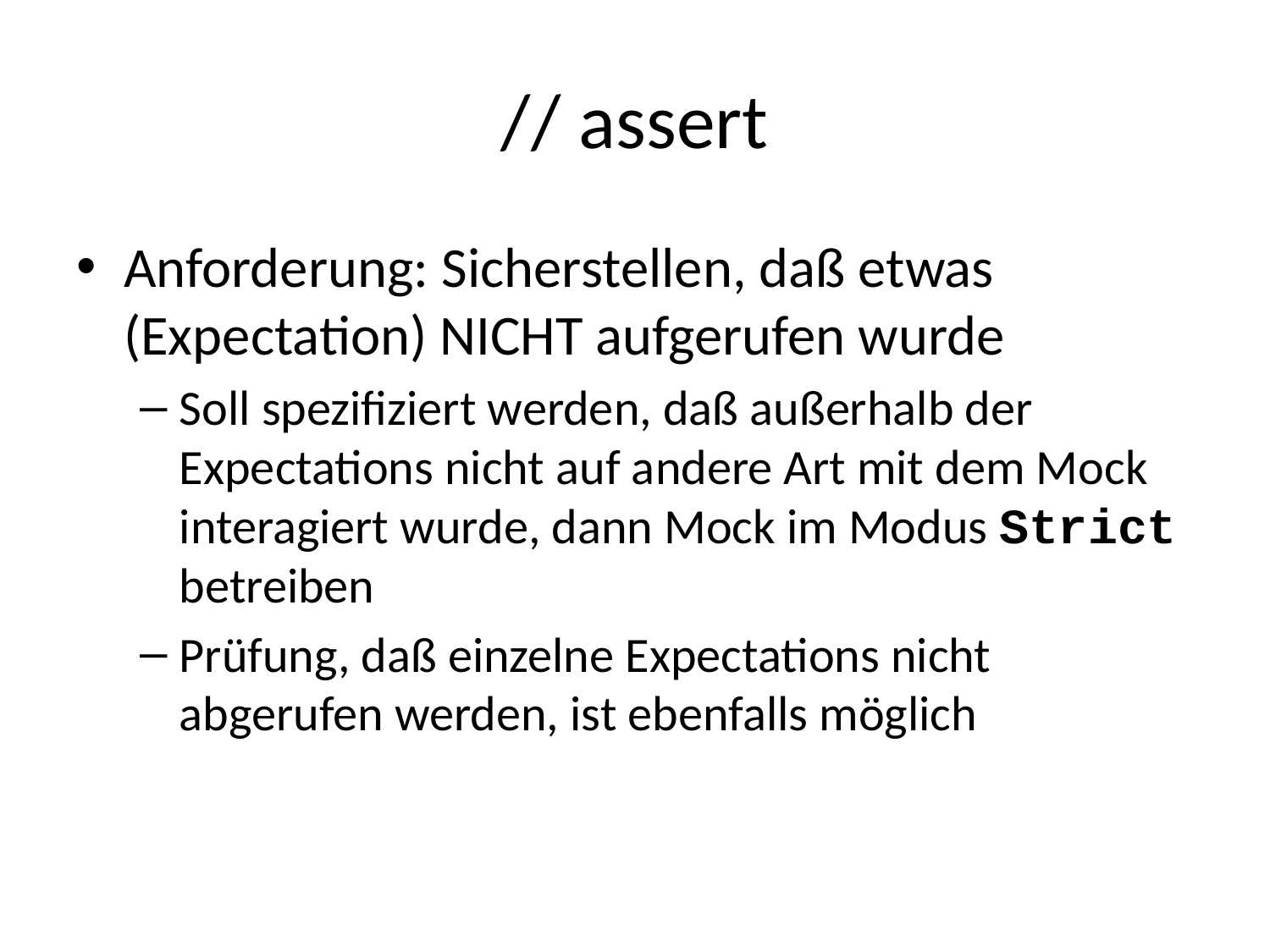

# // assert
Anforderung: Sicherstellen, daß etwas  (Expectation) NICHT aufgerufen wurde
Soll spezifiziert werden, daß außerhalb der Expectations nicht auf andere Art mit dem Mock interagiert wurde, dann Mock im Modus Strict betreiben
Prüfung, daß einzelne Expectations nicht abgerufen werden, ist ebenfalls möglich